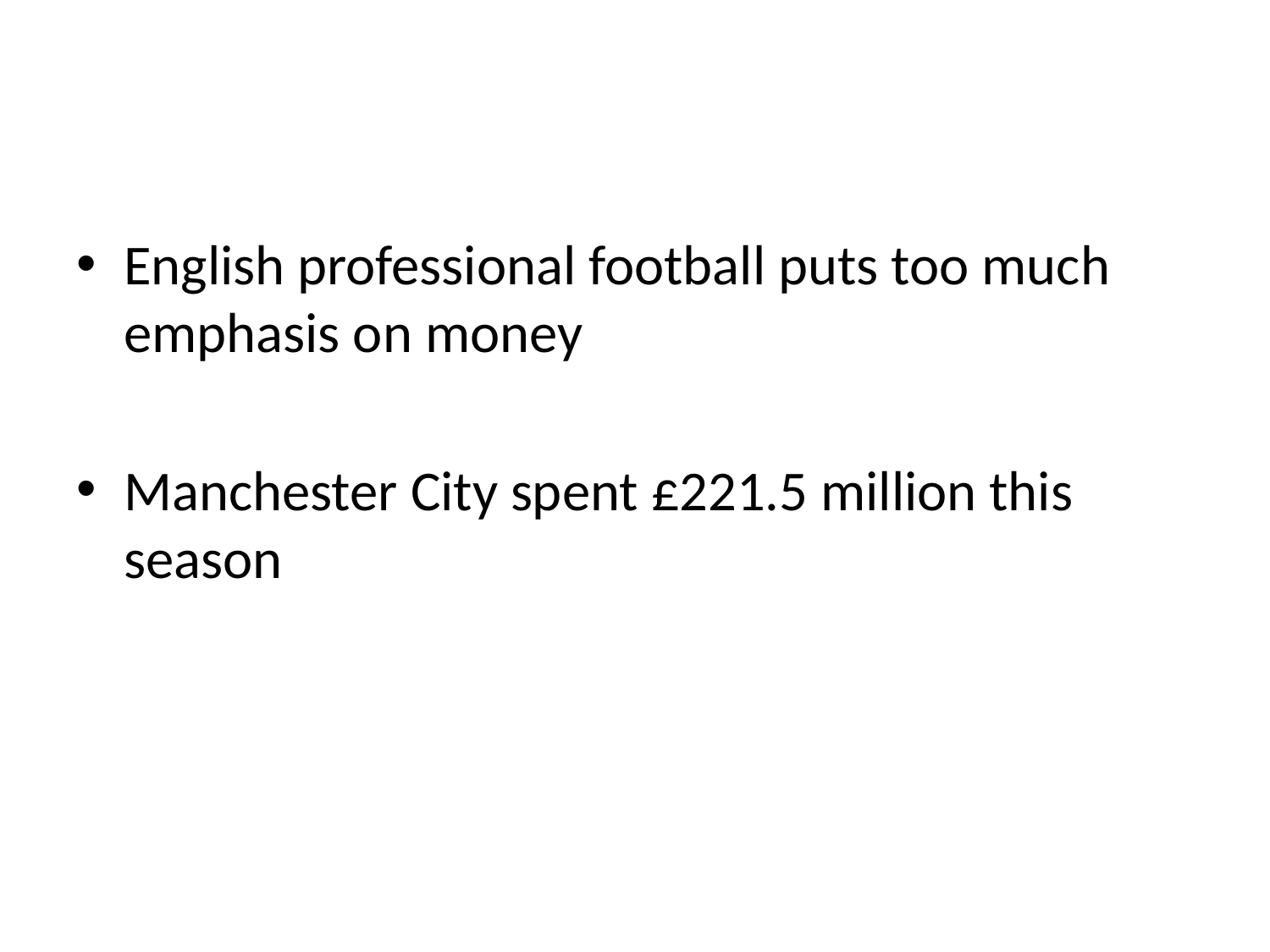

#
English professional football puts too much emphasis on money

Manchester City spent £221.5 million this season